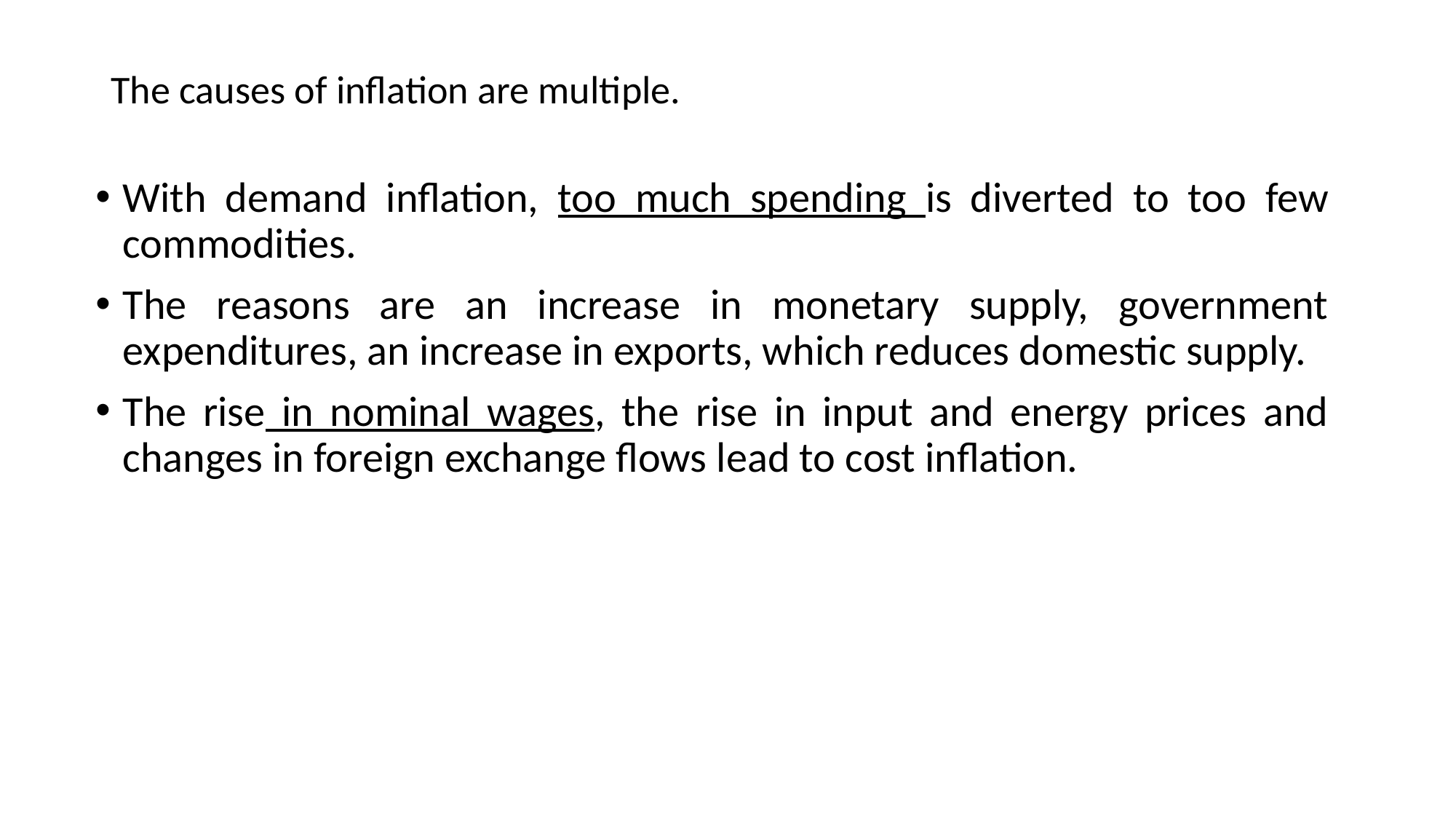

# The causes of inflation are multiple.
With demand inflation, too much spending is diverted to too few commodities.
The reasons are an increase in monetary supply, government expenditures, an increase in exports, which reduces domestic supply.
The rise in nominal wages, the rise in input and energy prices and changes in foreign exchange flows lead to cost inflation.